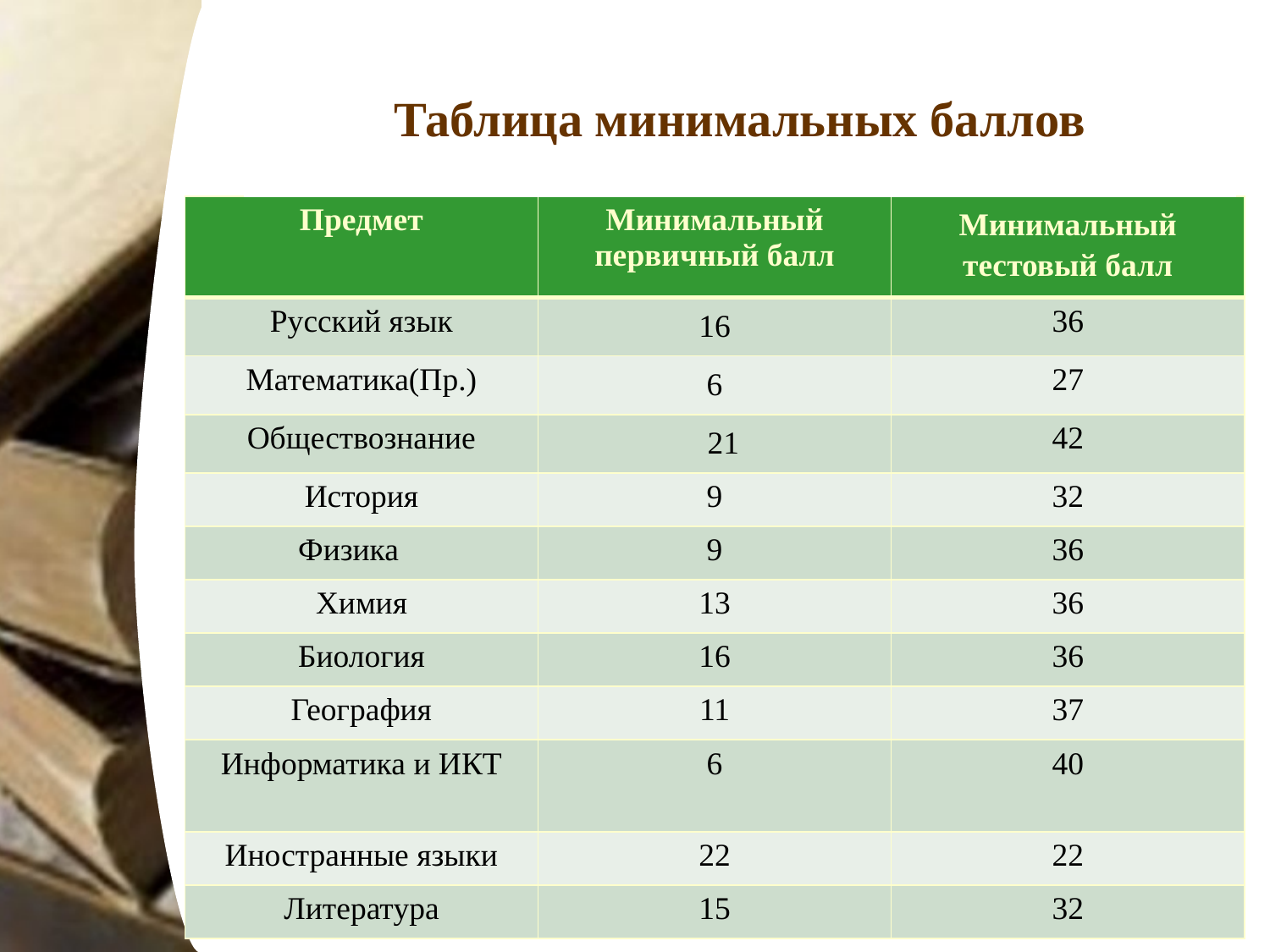

# Таблица минимальных баллов
| Предмет | Минимальный первичный балл | Минимальный тестовый балл |
| --- | --- | --- |
| Русский язык | 16 | 36 |
| Математика(Пр.) | 6 | 27 |
| Обществознание | 21 | 42 |
| История | 9 | 32 |
| Физика | 9 | 36 |
| Химия | 13 | 36 |
| Биология | 16 | 36 |
| География | 11 | 37 |
| Информатика и ИКТ | 6 | 40 |
| Иностранные языки | 22 | 22 |
| Литература | 15 | 32 |